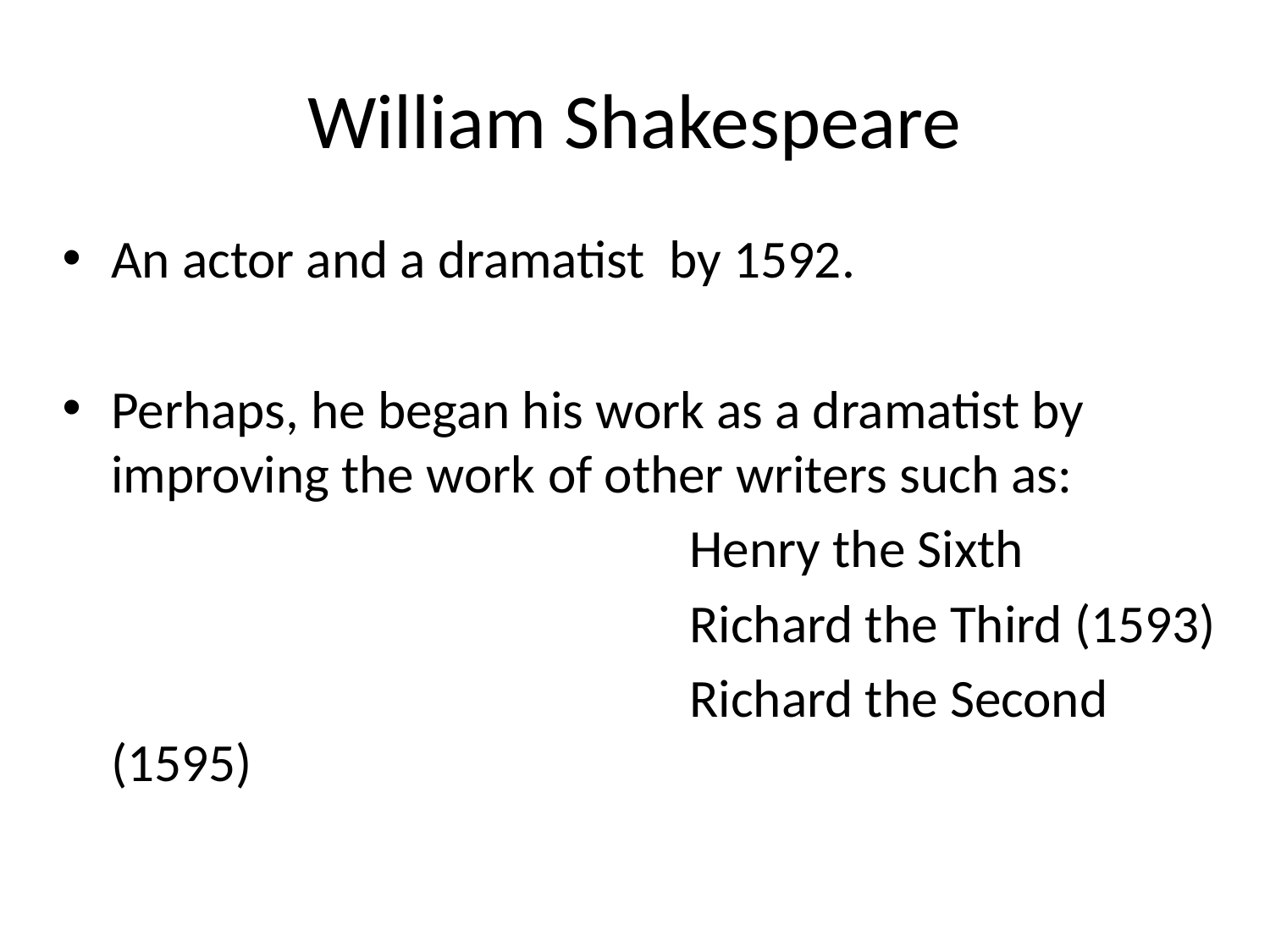

# William Shakespeare
An actor and a dramatist  by 1592.

Perhaps, he began his work as a dramatist by improving the work of other writers such as:
                                                    Henry the Sixth
                                                    Richard the Third (1593)
                                                    Richard the Second (1595)